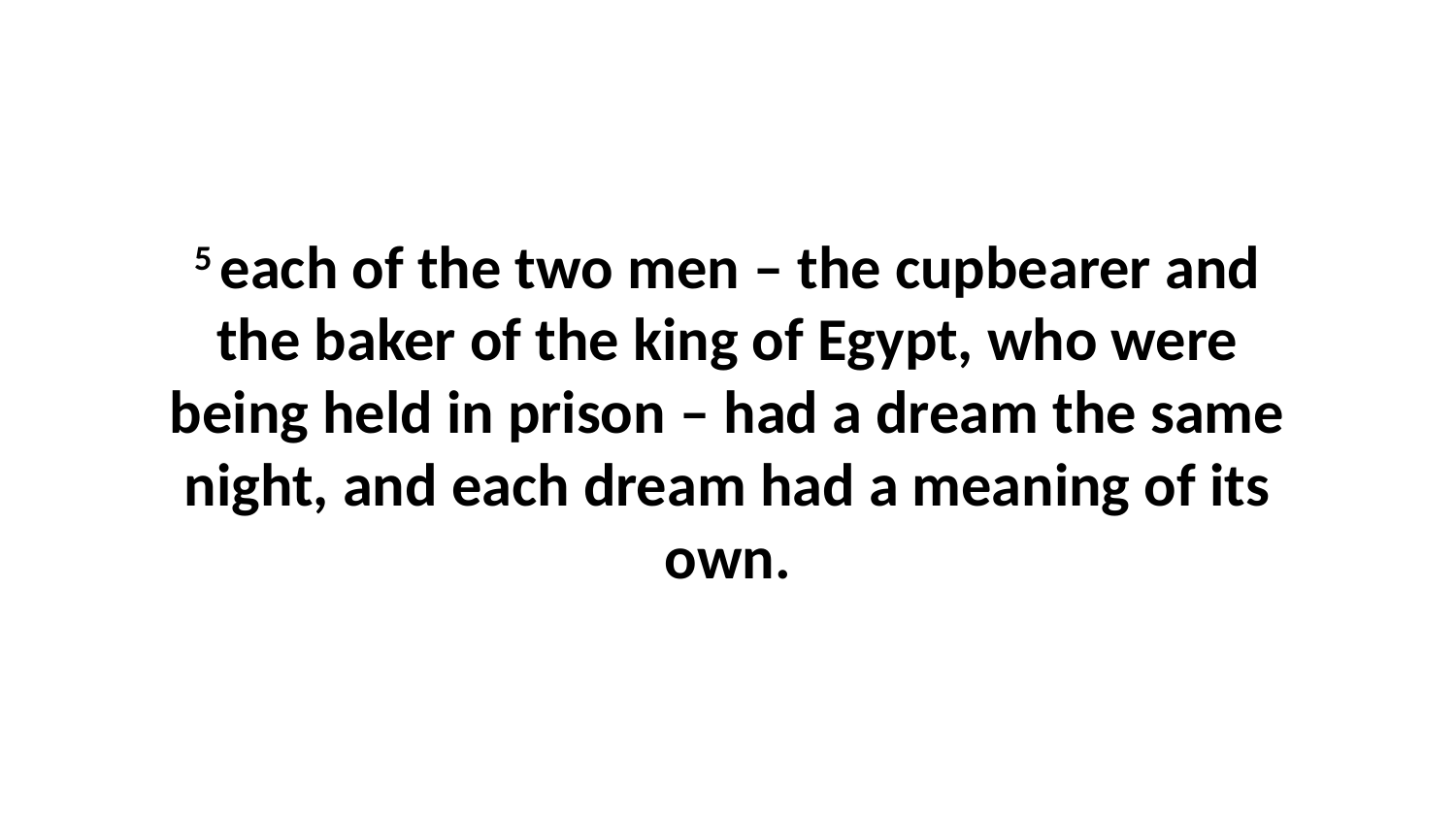

5 each of the two men – the cupbearer and the baker of the king of Egypt, who were being held in prison – had a dream the same night, and each dream had a meaning of its own.